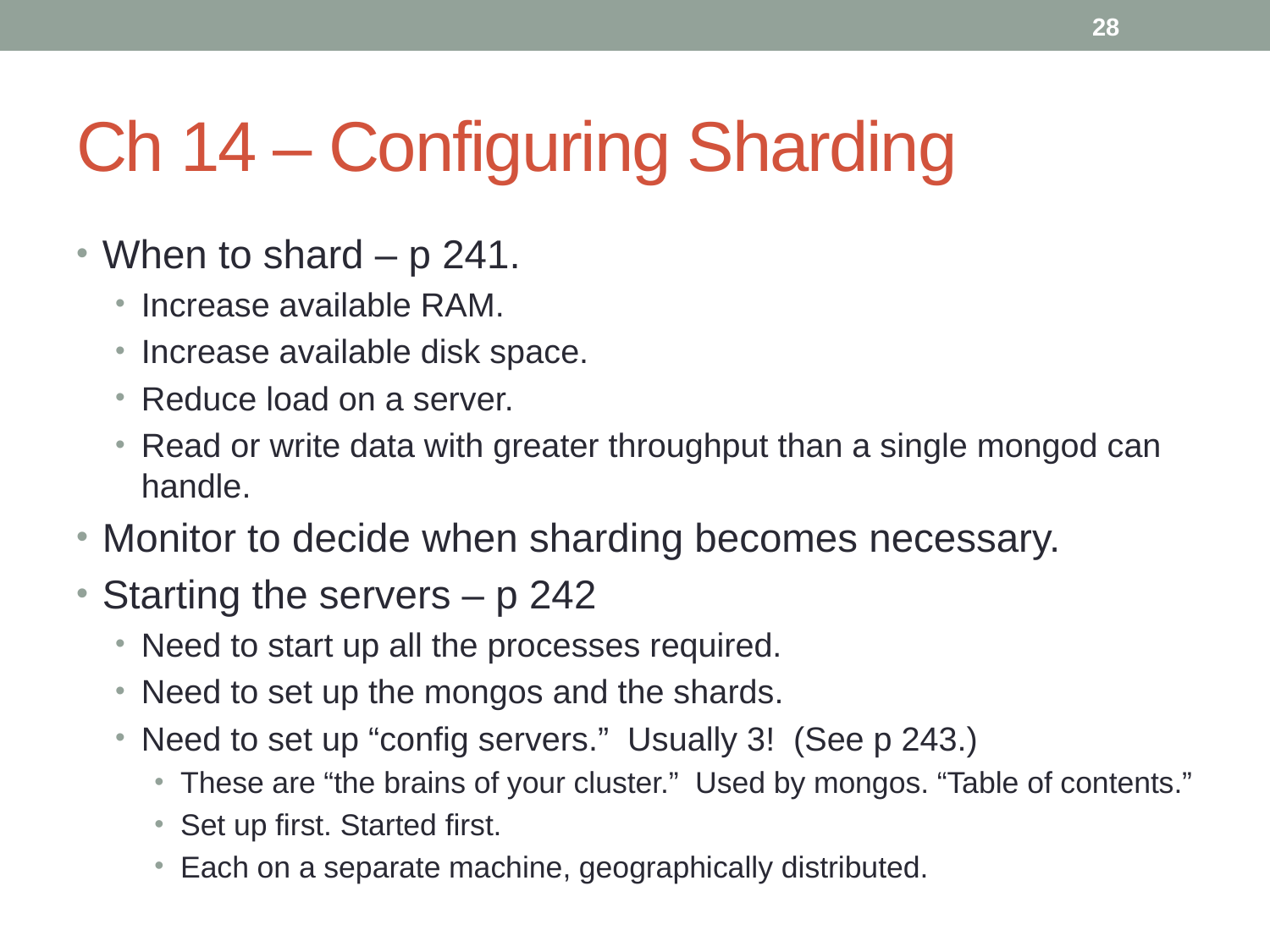

# Ch 14 – Configuring Sharding
When to shard – p 241.
Increase available RAM.
Increase available disk space.
Reduce load on a server.
Read or write data with greater throughput than a single mongod can handle.
Monitor to decide when sharding becomes necessary.
Starting the servers – p 242
Need to start up all the processes required.
Need to set up the mongos and the shards.
Need to set up “config servers.”  Usually 3!  (See p 243.)
These are “the brains of your cluster.”  Used by mongos. “Table of contents.”
Set up first. Started first.
Each on a separate machine, geographically distributed.